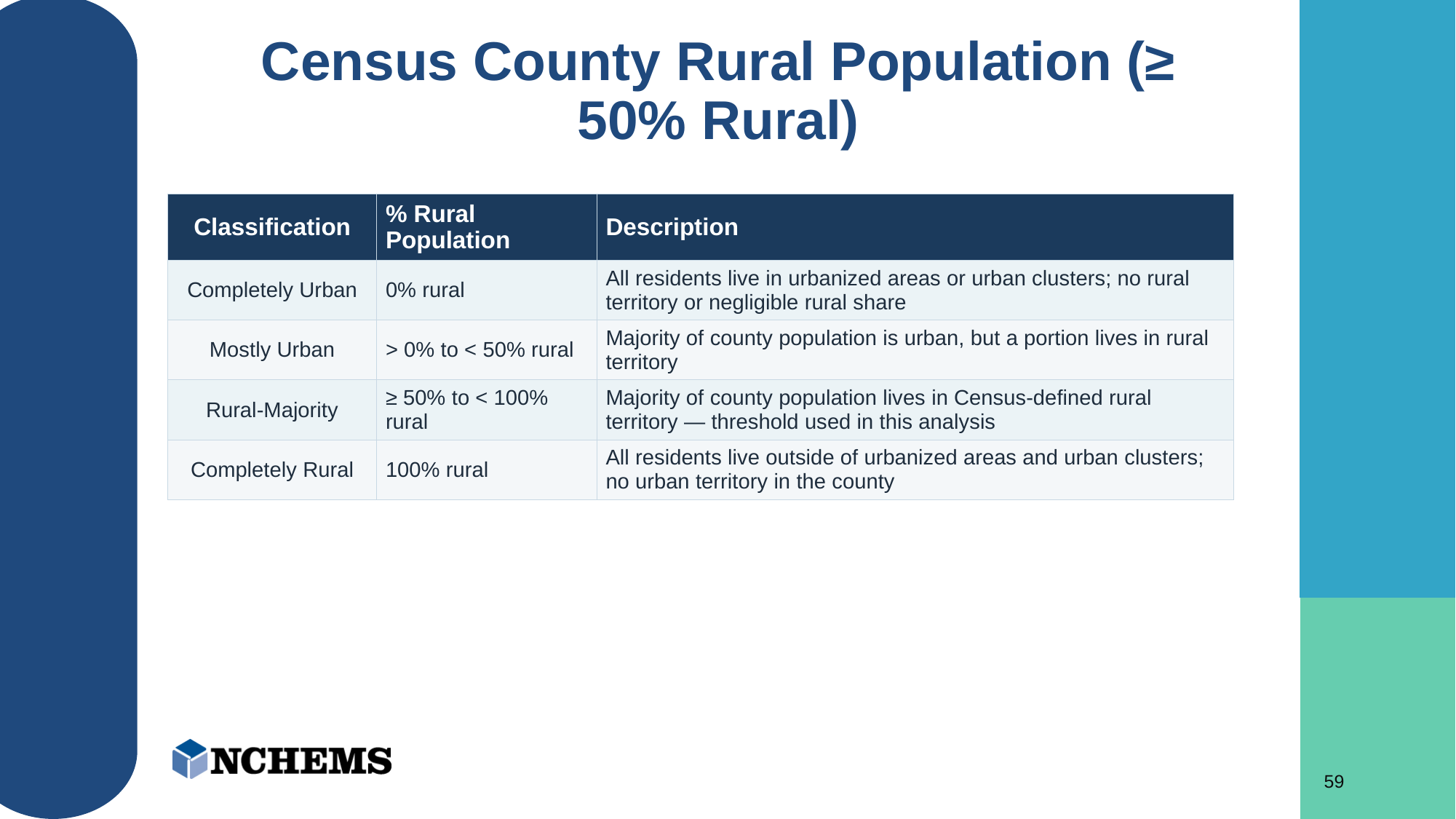

# Census County Rural Population (≥ 50% Rural)
| Classification | % Rural Population | Description |
| --- | --- | --- |
| Completely Urban | 0% rural | All residents live in urbanized areas or urban clusters; no rural territory or negligible rural share |
| Mostly Urban | > 0% to < 50% rural | Majority of county population is urban, but a portion lives in rural territory |
| Rural-Majority | ≥ 50% to < 100% rural | Majority of county population lives in Census-defined rural territory — threshold used in this analysis |
| Completely Rural | 100% rural | All residents live outside of urbanized areas and urban clusters; no urban territory in the county |
59